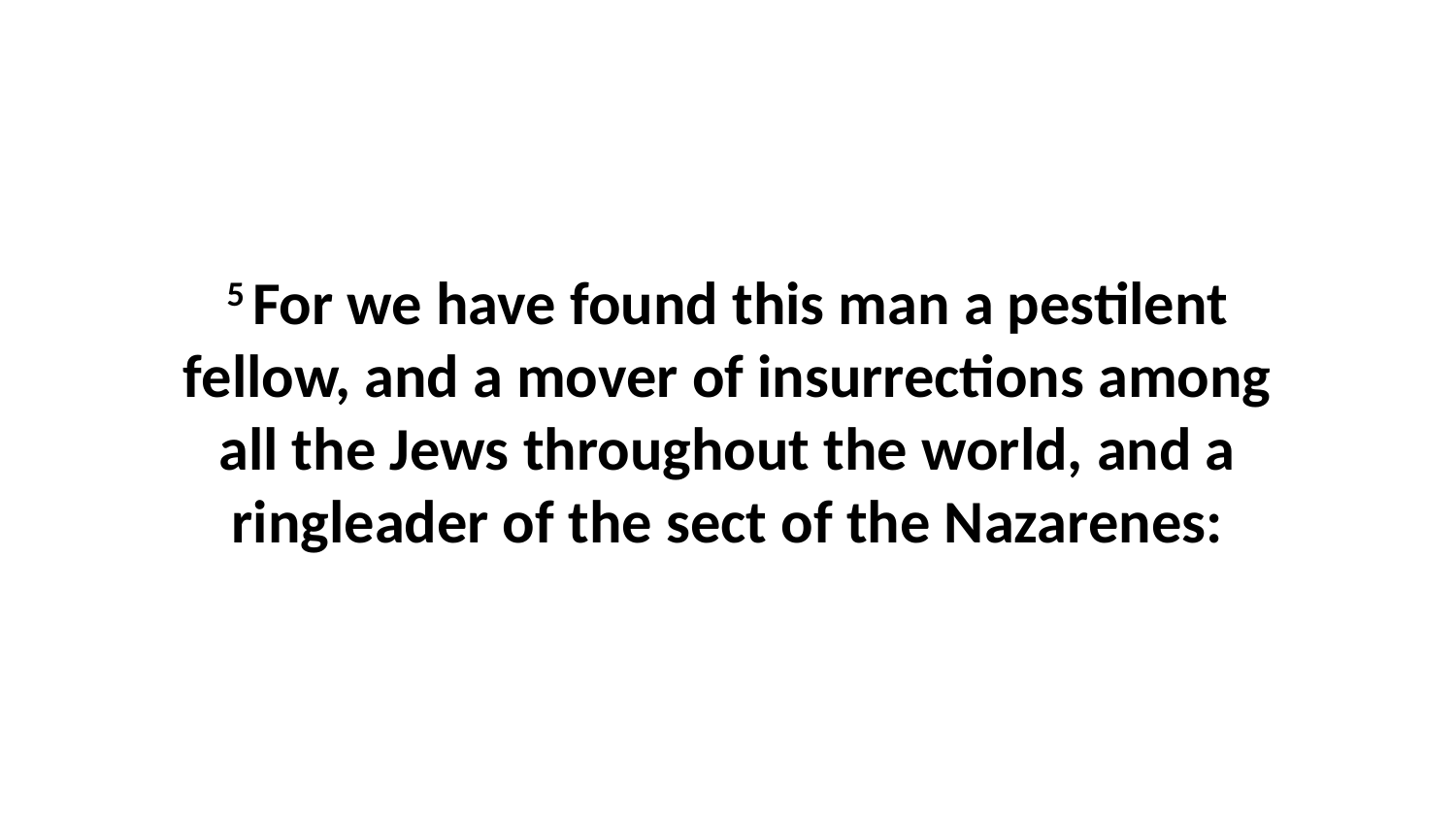

5 For we have found this man a pestilent fellow, and a mover of insurrections among all the Jews throughout the world, and a ringleader of the sect of the Nazarenes: